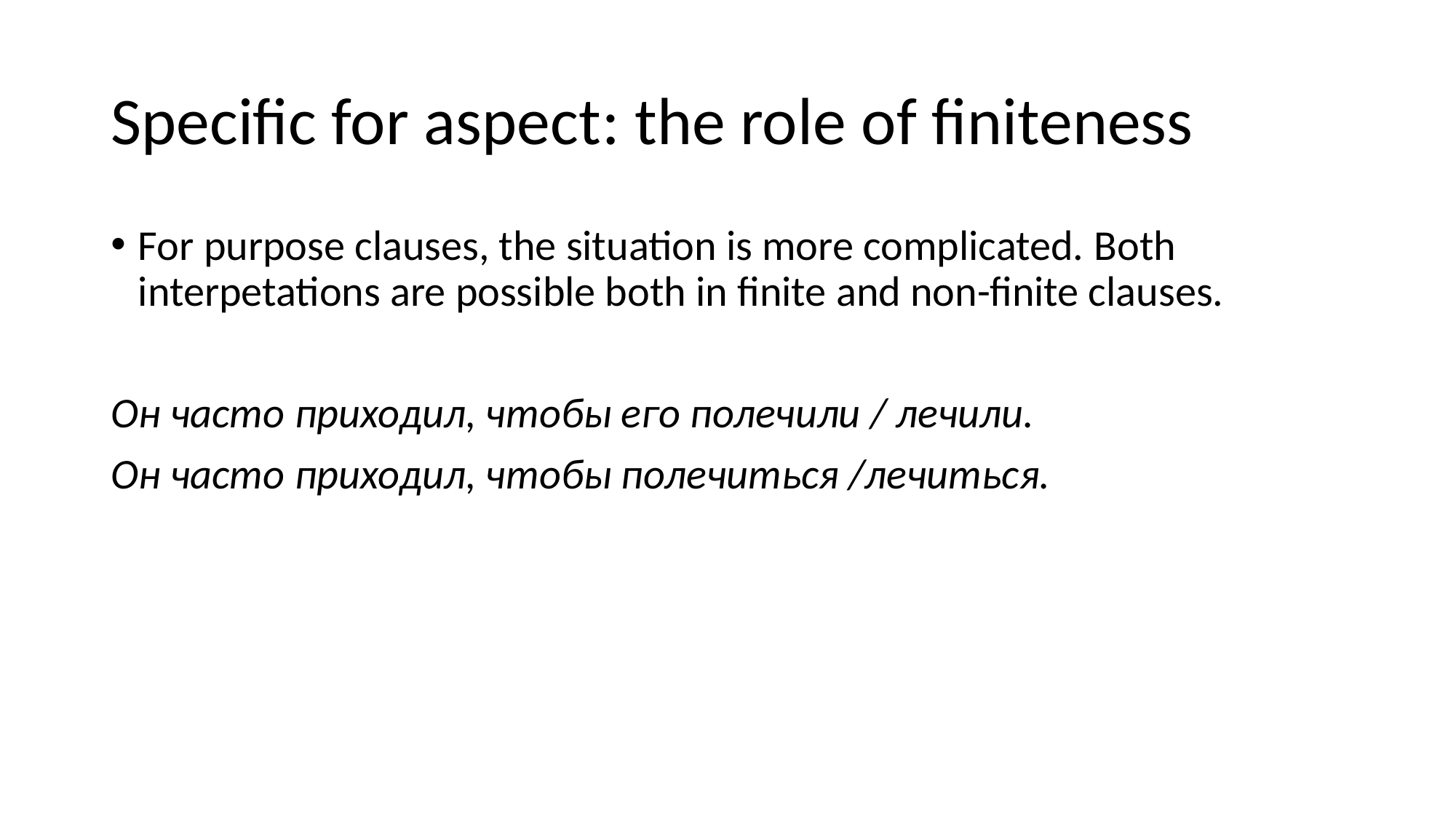

# Specific for aspect: the role of finiteness
For purpose clauses, the situation is more complicated. Both interpetations are possible both in finite and non-finite clauses.

Он часто приходил, чтобы его полечили / лечили.
Он часто приходил, чтобы полечиться /лечиться.